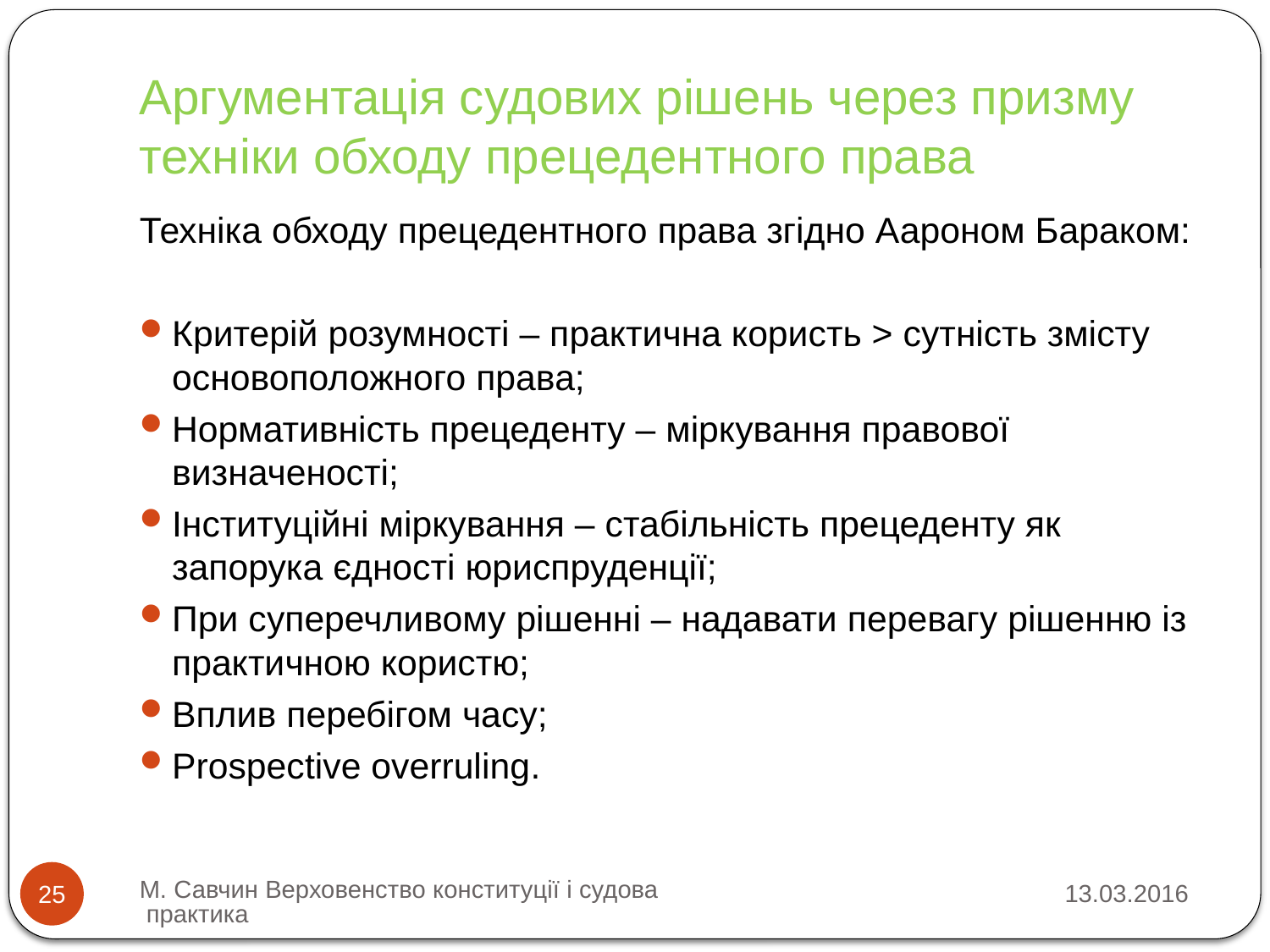

# Аргументація судових рішень через призму техніки обходу прецедентного права
Техніка обходу прецедентного права згідно Аароном Бараком:

Критерій розумності – практична користь > сутність змісту основоположного права;
Нормативність прецеденту – міркування правової визначеності;
Інституційні міркування – стабільність прецеденту як запорука єдності юриспруденції;
При суперечливому рішенні – надавати перевагу рішенню із практичною користю;
Вплив перебігом часу;
Prospective overruling.
М. Савчин Верховенство конституції і судова практика
13.03.2016
25